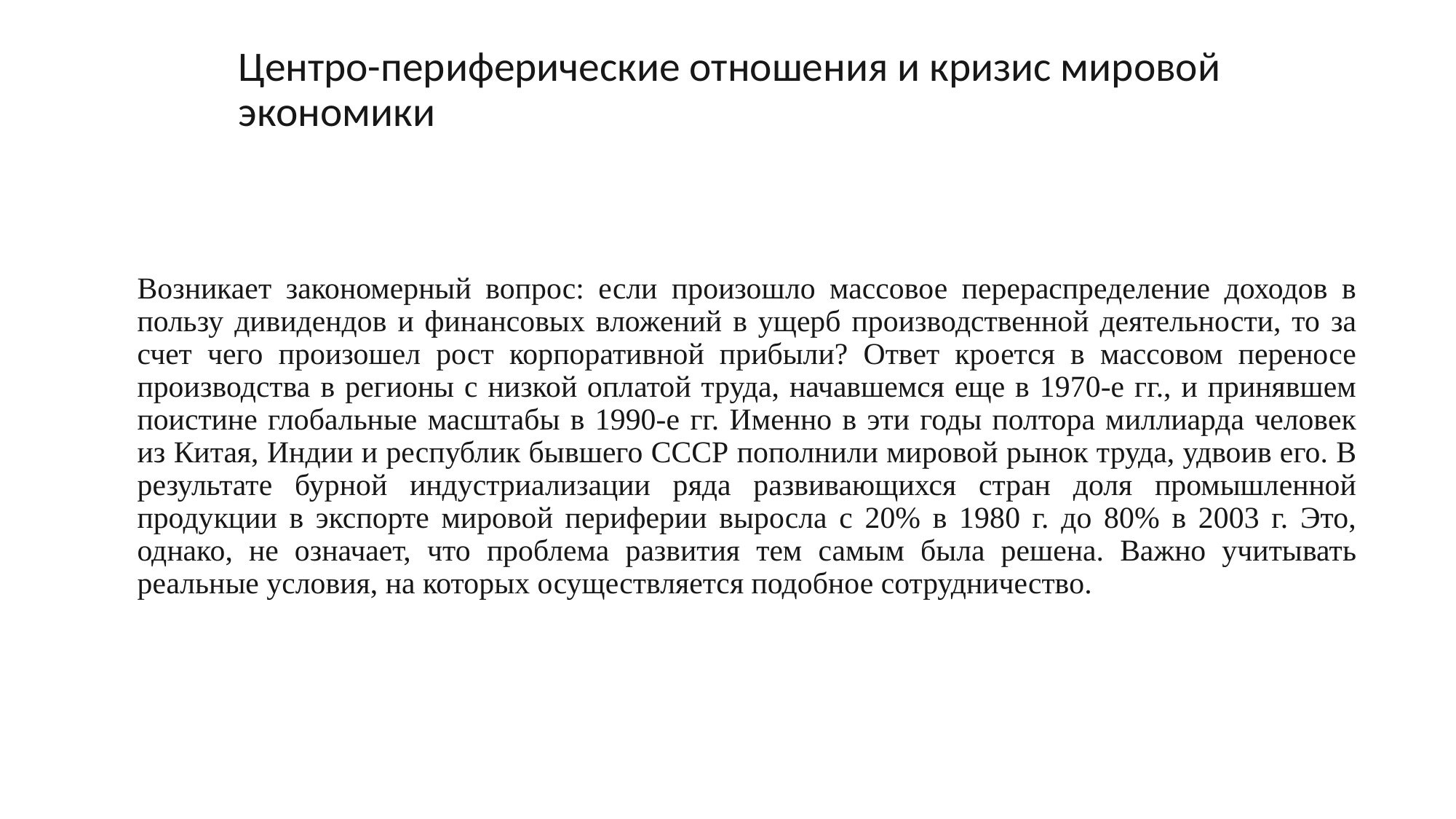

# Центро-периферические отношения и кризис мировой экономики
Возникает закономерный вопрос: если произошло массовое перераспределение доходов в пользу дивидендов и финансовых вложений в ущерб производственной деятельности, то за счет чего произошел рост корпоративной прибыли? Ответ кроется в массовом переносе производства в регионы с низкой оплатой труда, начавшемся еще в 1970-е гг., и принявшем поистине глобальные масштабы в 1990-е гг. Именно в эти годы полтора миллиарда человек из Китая, Индии и республик бывшего СССР пополнили мировой рынок труда, удвоив его. В результате бурной индустриализации ряда развивающихся стран доля промышленной продукции в экспорте мировой периферии выросла с 20% в 1980 г. до 80% в 2003 г. Это, однако, не означает, что проблема развития тем самым была решена. Важно учитывать реальные условия, на которых осуществляется подобное сотрудничество.